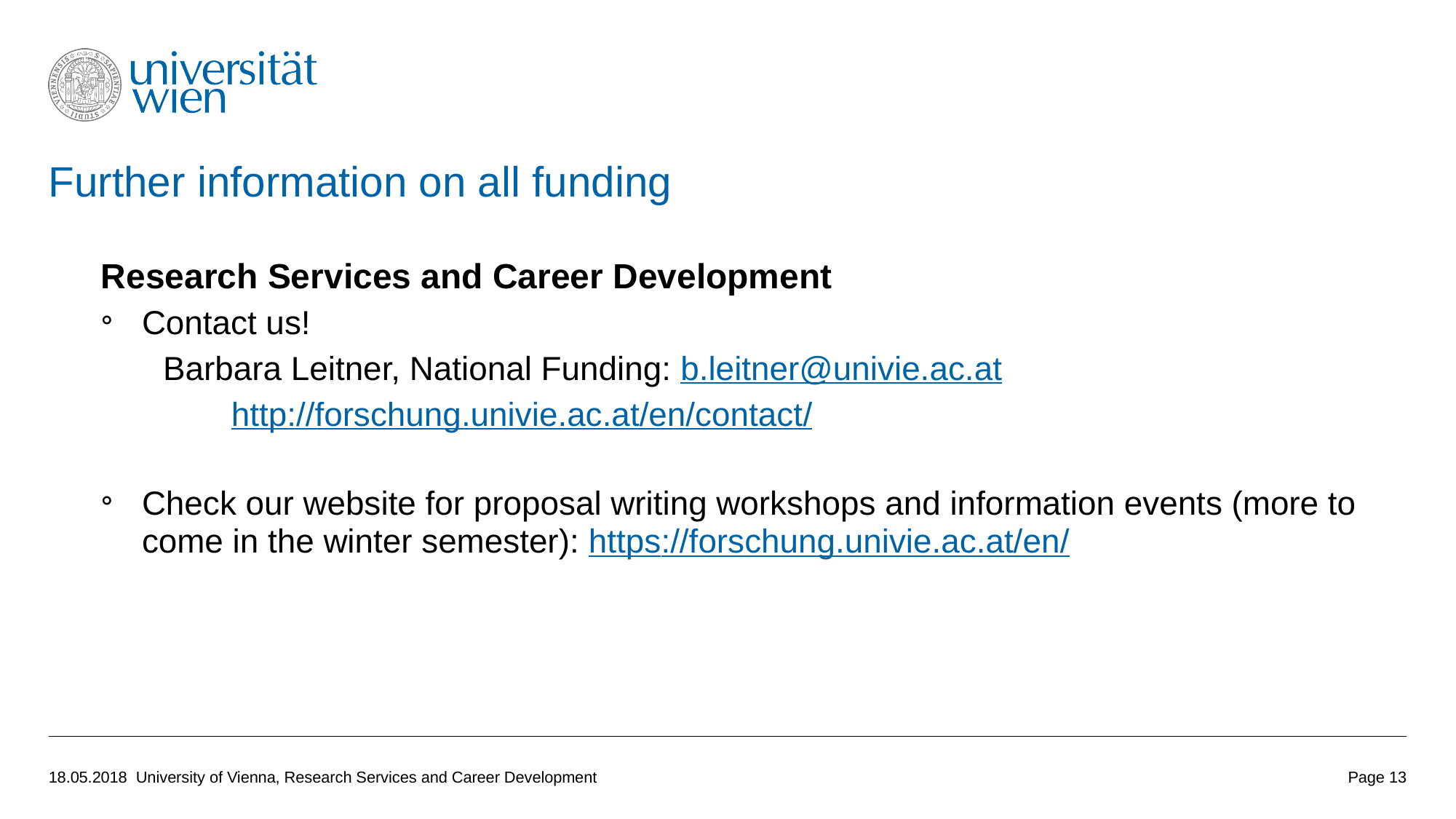

# Further information on all funding
Research Services and Career Development
Contact us!
Barbara Leitner, National Funding: b.leitner@univie.ac.at
	http://forschung.univie.ac.at/en/contact/

Check our website for proposal writing workshops and information events (more to come in the winter semester): https://forschung.univie.ac.at/en/

18.05.2018
University of Vienna, Research Services and Career Development
Page 13